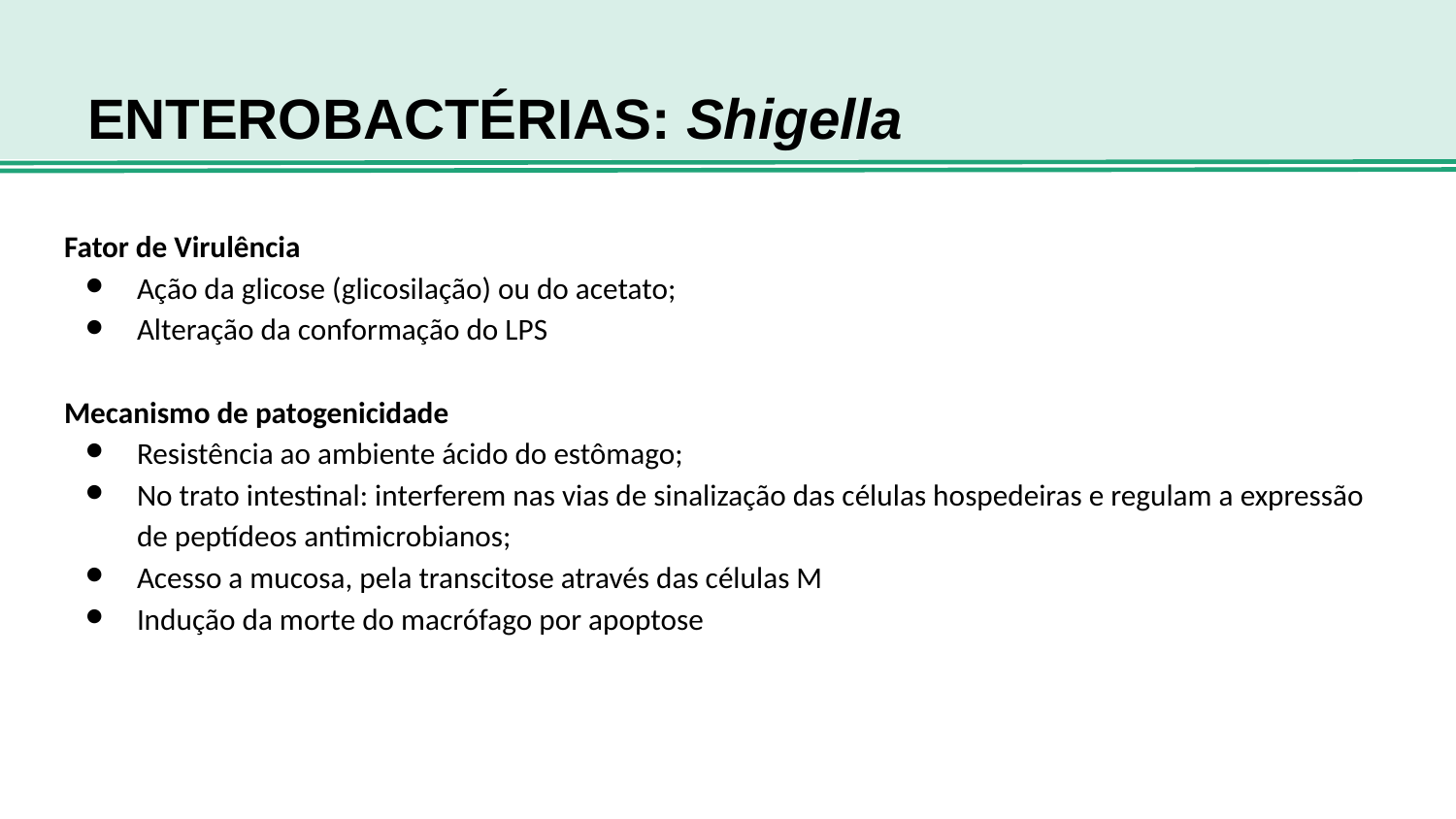

# ENTEROBACTÉRIAS: Shigella
Fator de Virulência
Ação da glicose (glicosilação) ou do acetato;
Alteração da conformação do LPS

Mecanismo de patogenicidade
Resistência ao ambiente ácido do estômago;
No trato intestinal: interferem nas vias de sinalização das células hospedeiras e regulam a expressão de peptídeos antimicrobianos;
Acesso a mucosa, pela transcitose através das células M
Indução da morte do macrófago por apoptose